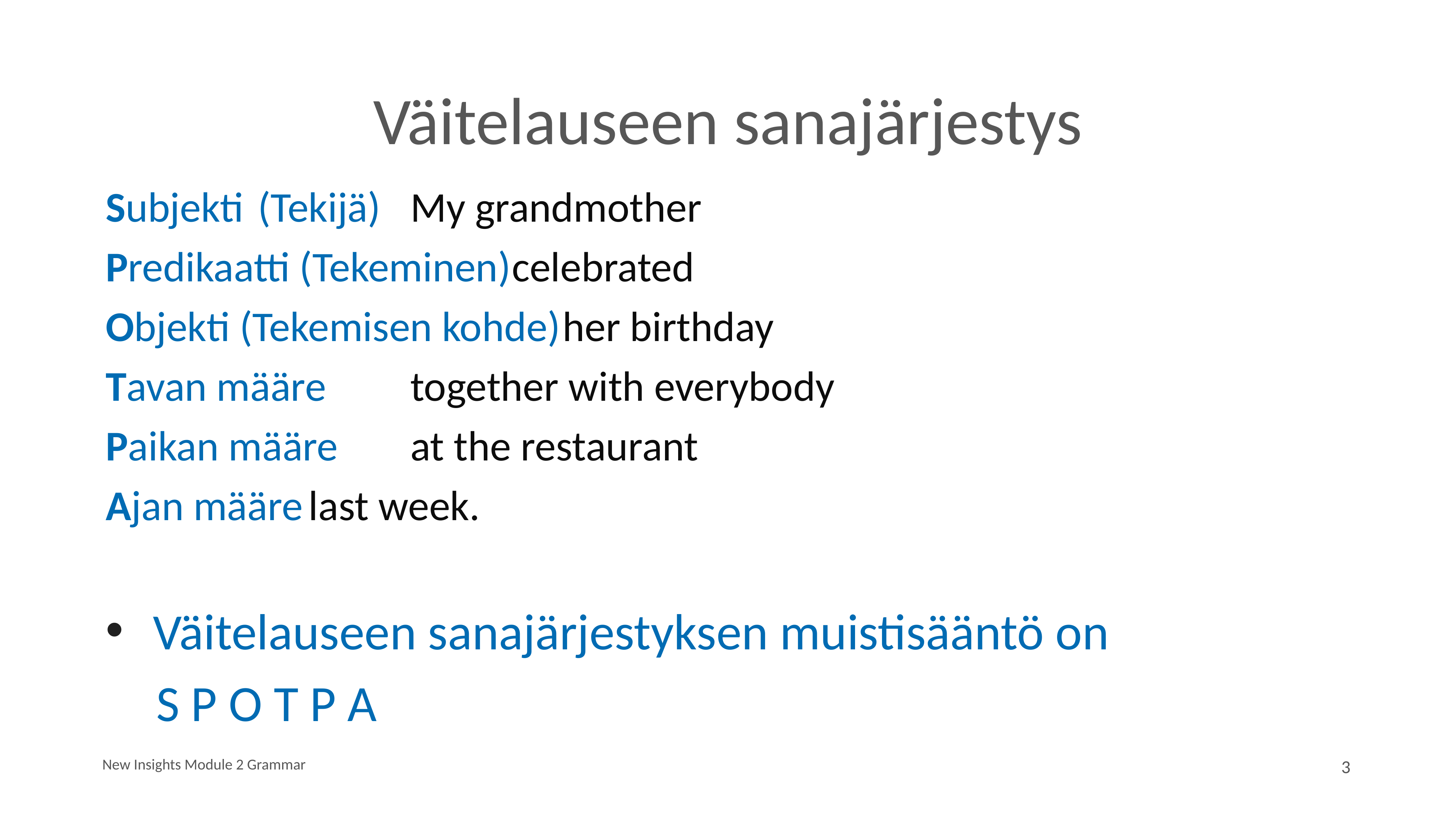

# Väitelauseen sanajärjestys
Subjekti	(Tekijä)							My grandmother
Predikaatti (Tekeminen)				celebrated
Objekti (Tekemisen kohde)			her birthday
Tavan määre								together with everybody
Paikan määre								at the restaurant
Ajan määre									last week.

Väitelauseen sanajärjestyksen muistisääntö on
	S P O T P A
New Insights Module 2 Grammar
3